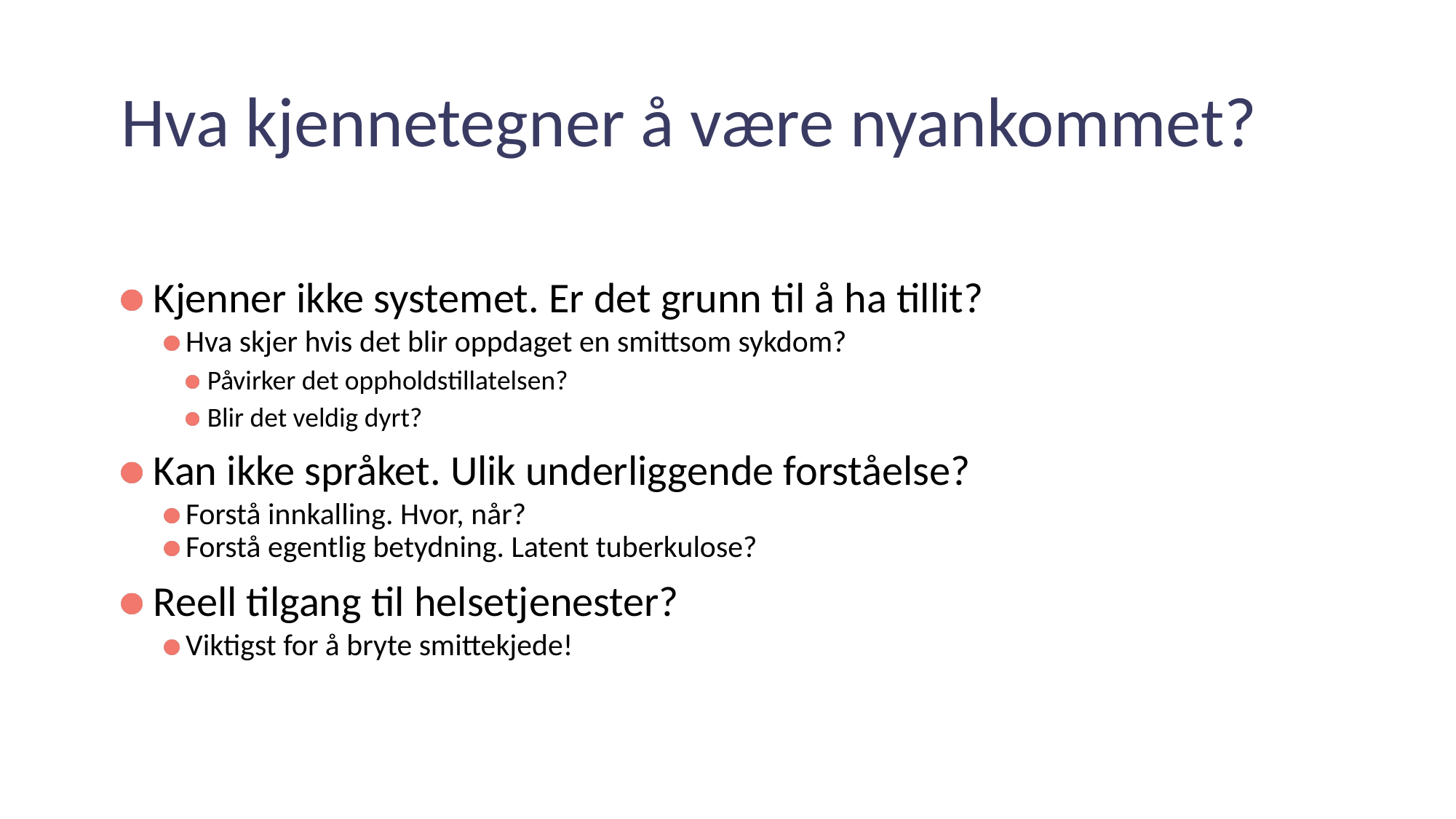

# Hva kjennetegner å være nyankommet?

Kjenner ikke systemet. Er det grunn til å ha tillit?
Hva skjer hvis det blir oppdaget en smittsom sykdom?
Påvirker det oppholdstillatelsen?
Blir det veldig dyrt?
Kan ikke språket. Ulik underliggende forståelse?
Forstå innkalling. Hvor, når?
Forstå egentlig betydning. Latent tuberkulose?
Reell tilgang til helsetjenester?
Viktigst for å bryte smittekjede!